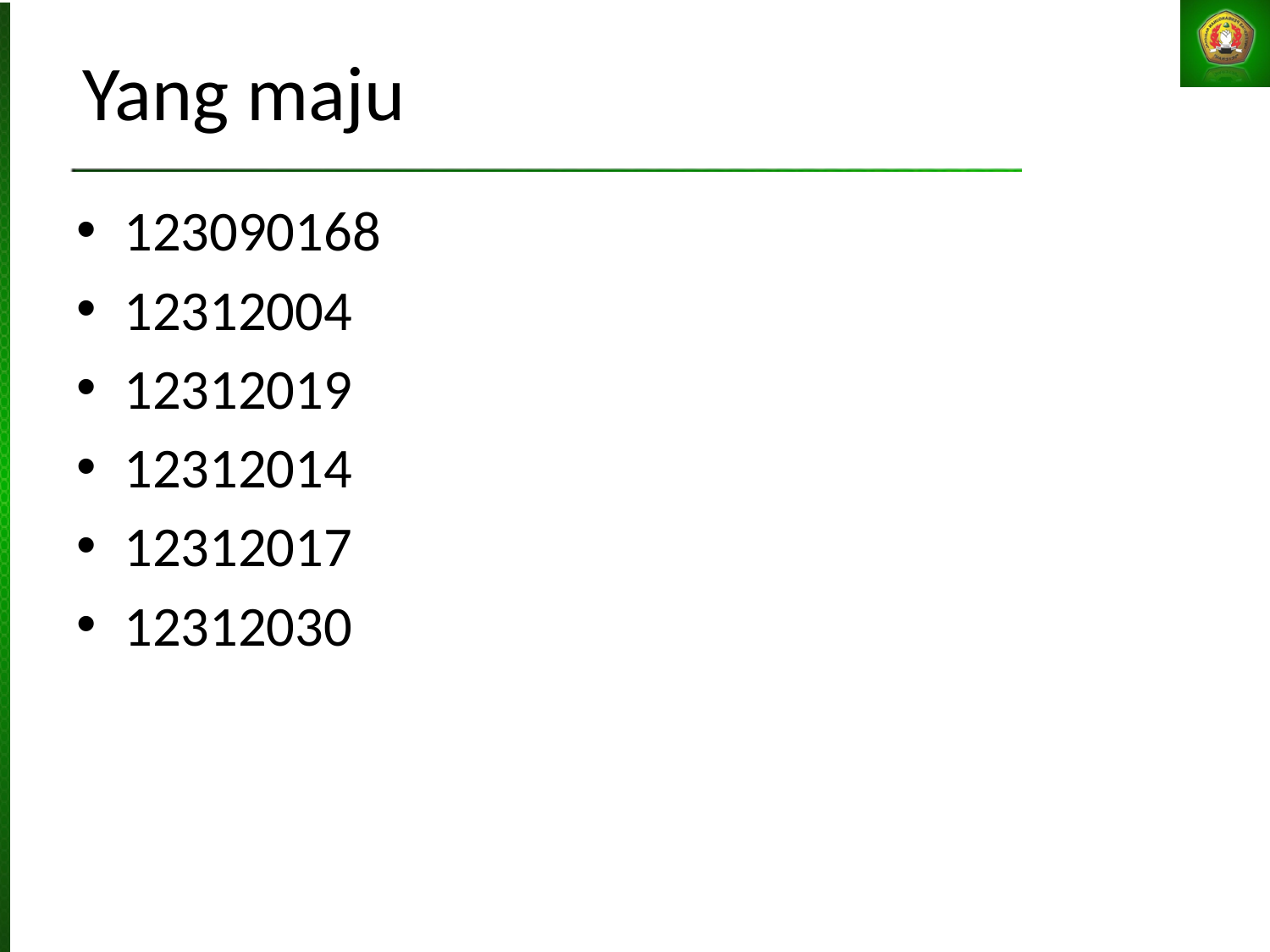

# Yang maju
123090168
12312004
12312019
12312014
12312017
12312030